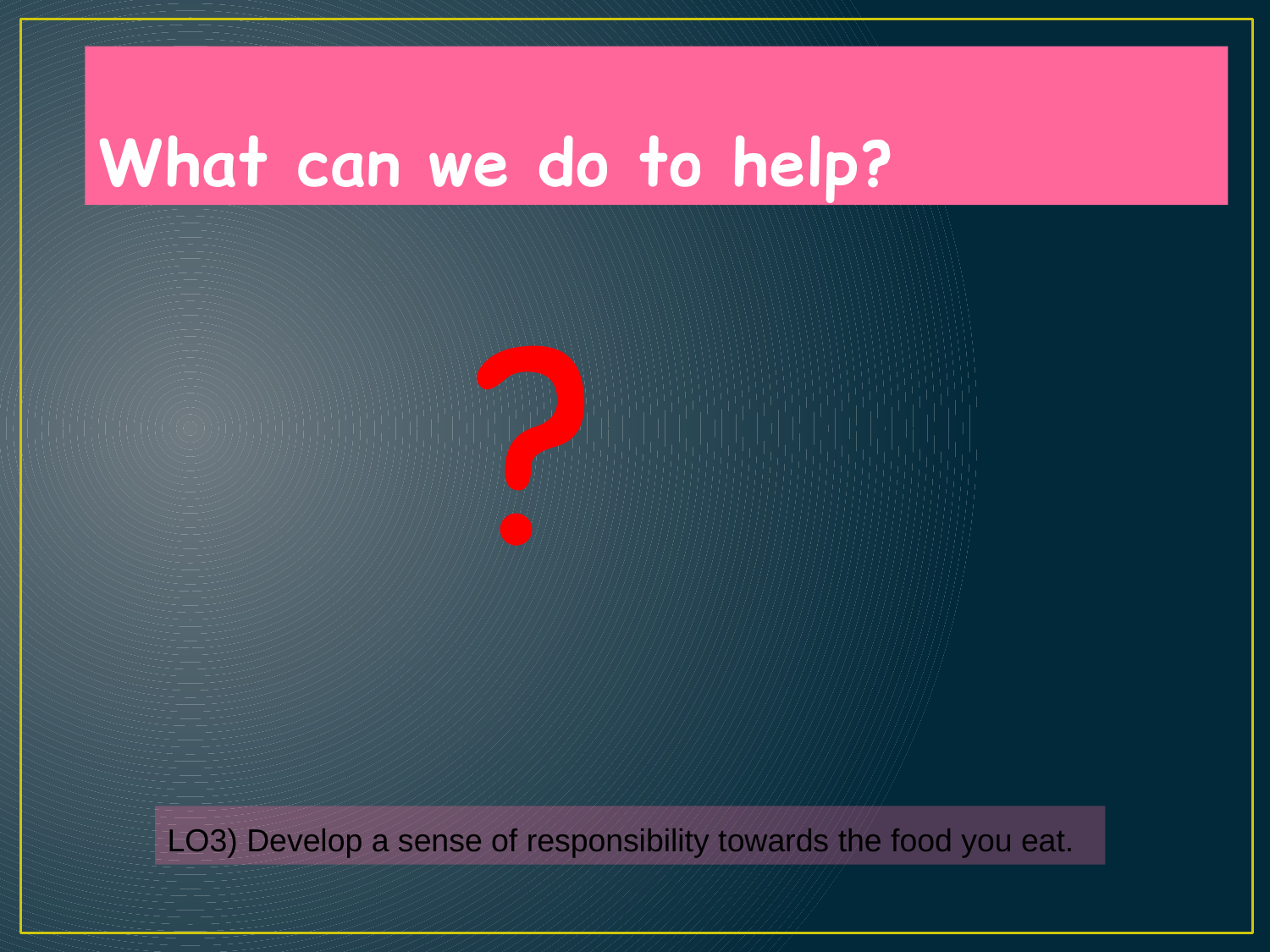

What can we do to help?
?
LO3) Develop a sense of responsibility towards the food you eat.